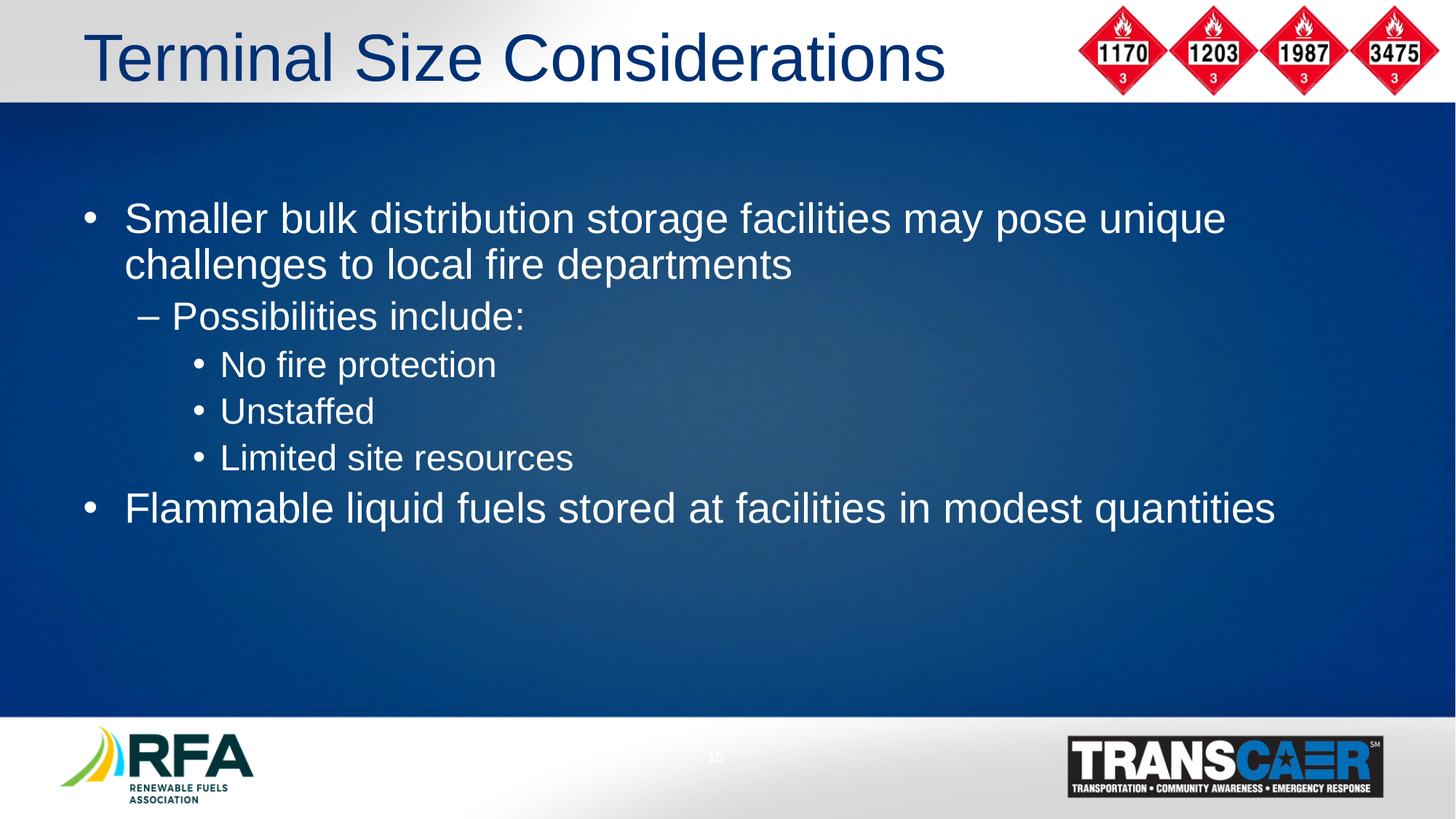

Terminal Size Considerations
Smaller bulk distribution storage facilities may pose unique challenges to local fire departments
Possibilities include:
No fire protection
Unstaffed
Limited site resources
Flammable liquid fuels stored at facilities in modest quantities